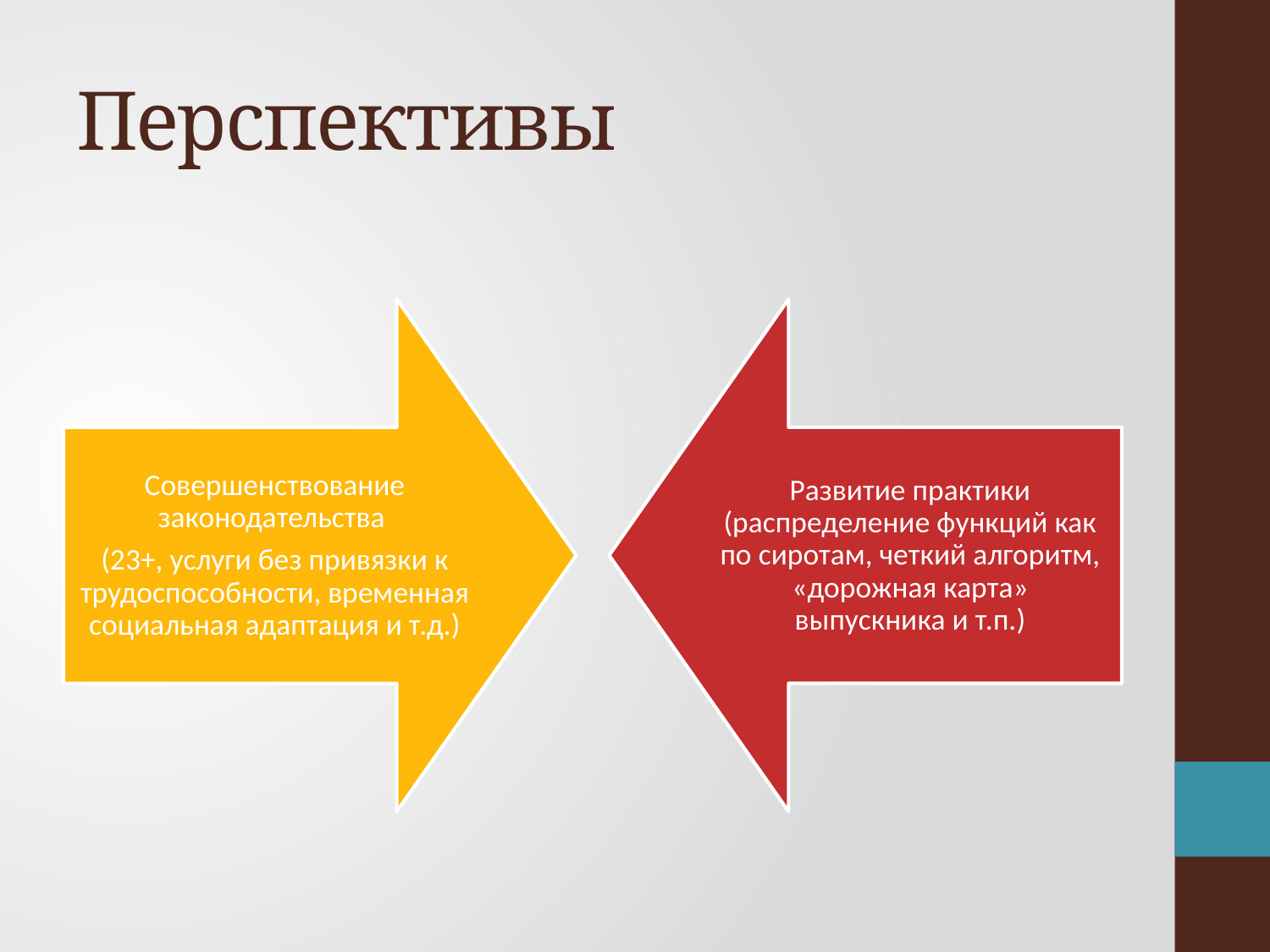

# Перспективы
Совершенствование законодательства
(23+, услуги без привязки к трудоспособности, временная социальная адаптация и т.д.)
Развитие практики (распределение функций как по сиротам, четкий алгоритм, «дорожная карта» выпускника и т.п.)